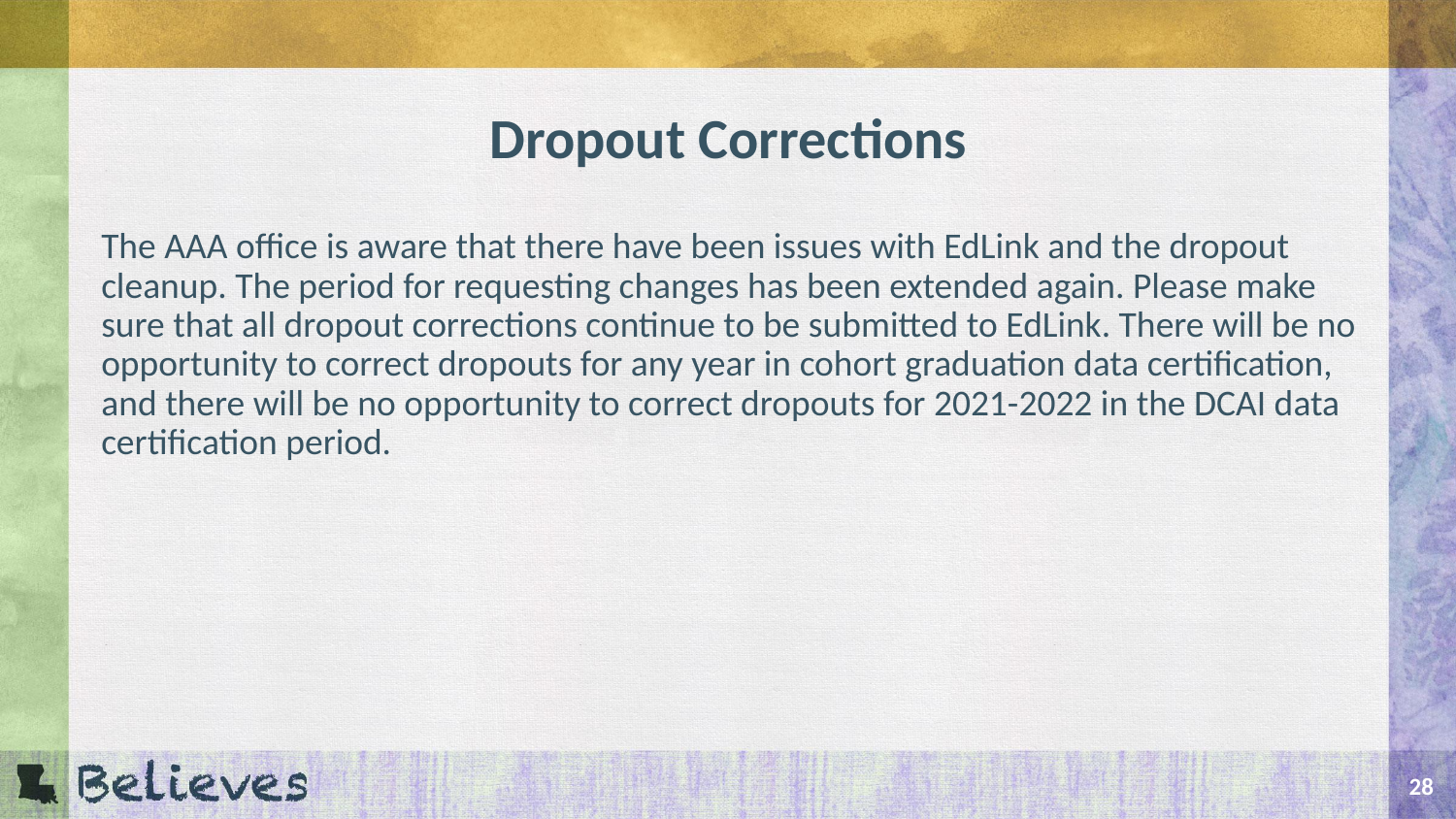

# Dropout Corrections
The AAA office is aware that there have been issues with EdLink and the dropout cleanup. The period for requesting changes has been extended again. Please make sure that all dropout corrections continue to be submitted to EdLink. There will be no opportunity to correct dropouts for any year in cohort graduation data certification, and there will be no opportunity to correct dropouts for 2021-2022 in the DCAI data certification period.